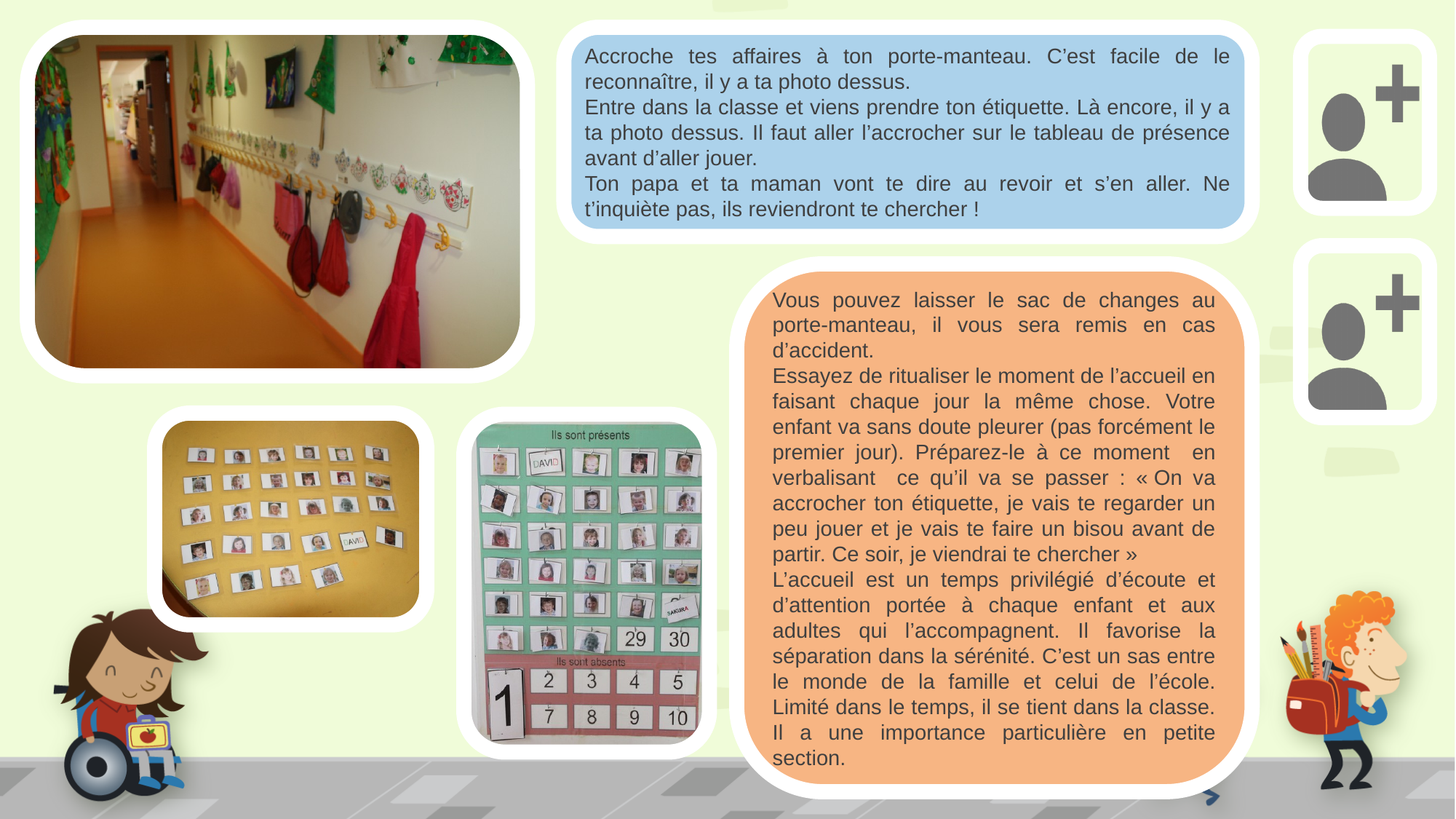

Changer la photo du porte-manteau

Accroche tes affaires à ton porte-manteau. C’est facile de le reconnaître, il y a ta photo dessus.
Entre dans la classe et viens prendre ton étiquette. Là encore, il y a ta photo dessus. Il faut aller l’accrocher sur le tableau de présence avant d’aller jouer.
Ton papa et ta maman vont te dire au revoir et s’en aller. Ne t’inquiète pas, ils reviendront te chercher !

Insérer la photo des enseignant(e)s de PS

Vous pouvez laisser le sac de changes au porte-manteau, il vous sera remis en cas d’accident.
Essayez de ritualiser le moment de l’accueil en faisant chaque jour la même chose. Votre enfant va sans doute pleurer (pas forcément le premier jour). Préparez-le à ce moment  en verbalisant  ce qu’il va se passer : « On va accrocher ton étiquette, je vais te regarder un peu jouer et je vais te faire un bisou avant de partir. Ce soir, je viendrai te chercher »
L’accueil est un temps privilégié d’écoute et d’attention portée à chaque enfant et aux adultes qui l’accompagnent. Il favorise la séparation dans la sérénité. C’est un sas entre le monde de la famille et celui de l’école. Limité dans le temps, il se tient dans la classe. Il a une importance particulière en petite section.